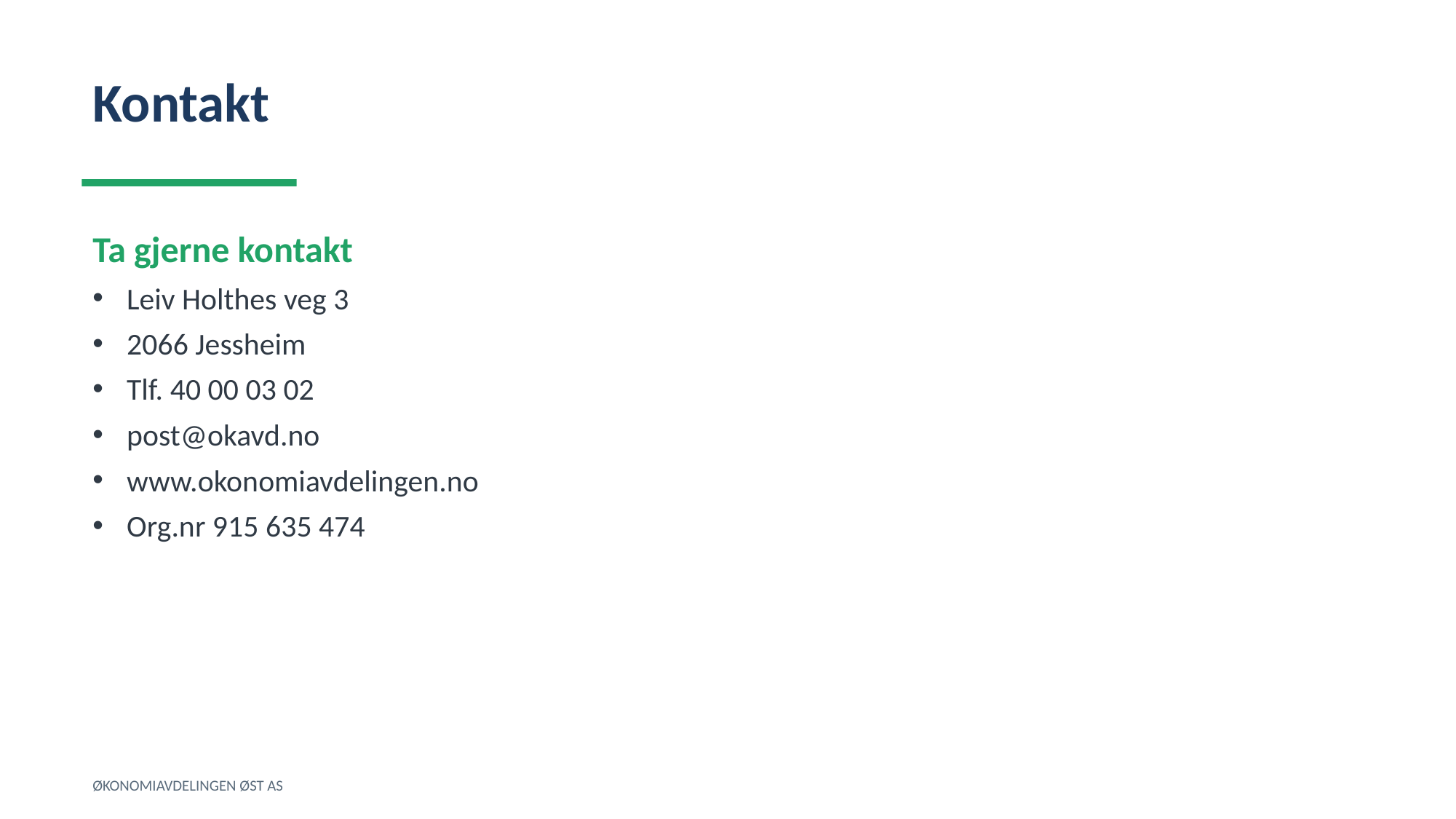

Kontakt

Ta gjerne kontakt
Leiv Holthes veg 3
2066 Jessheim
Tlf. 40 00 03 02
post@okavd.no
www.okonomiavdelingen.no
Org.nr 915 635 474
ØKONOMIAVDELINGEN ØST AS